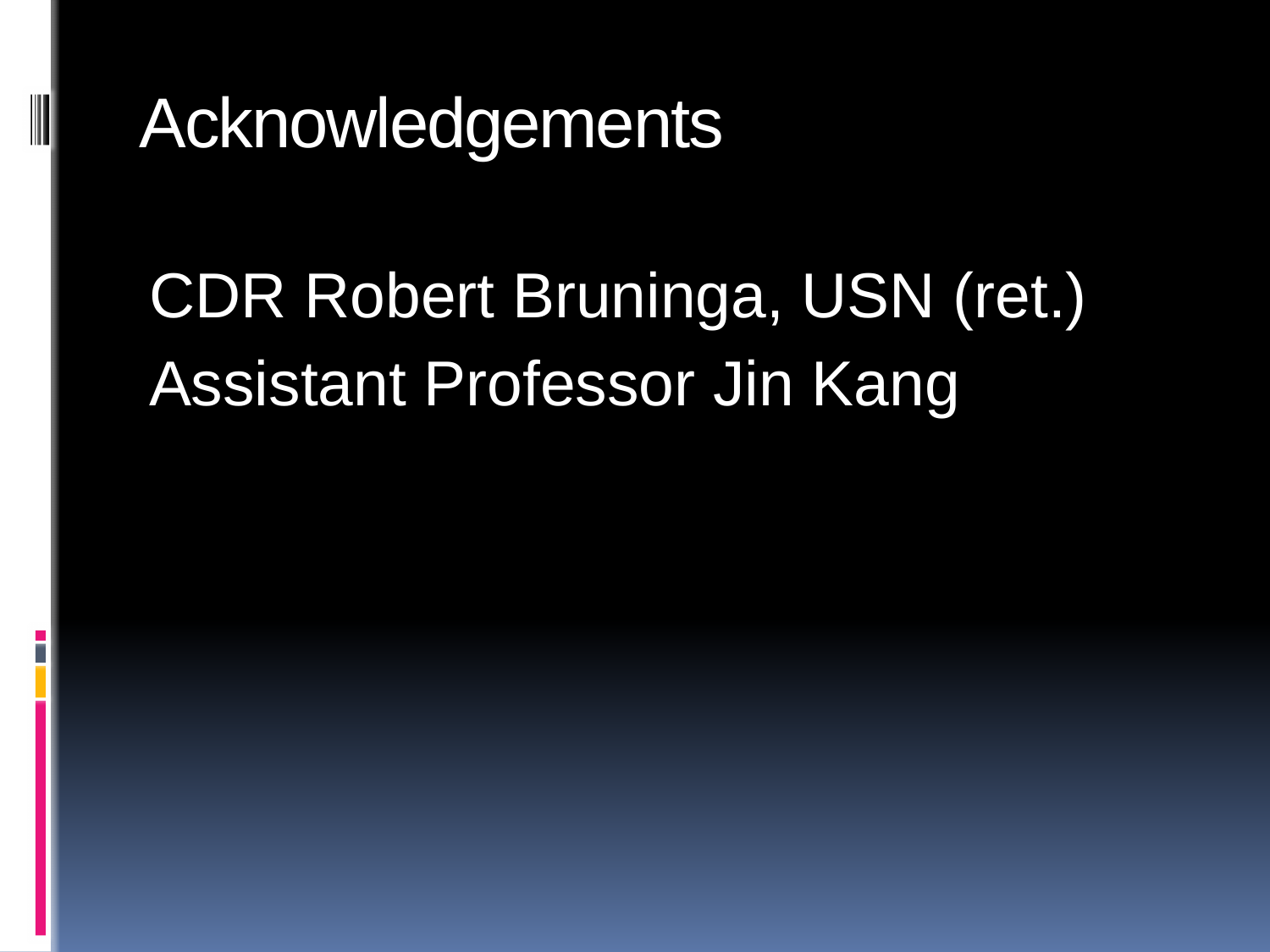

# Acknowledgements
CDR Robert Bruninga, USN (ret.)
Assistant Professor Jin Kang